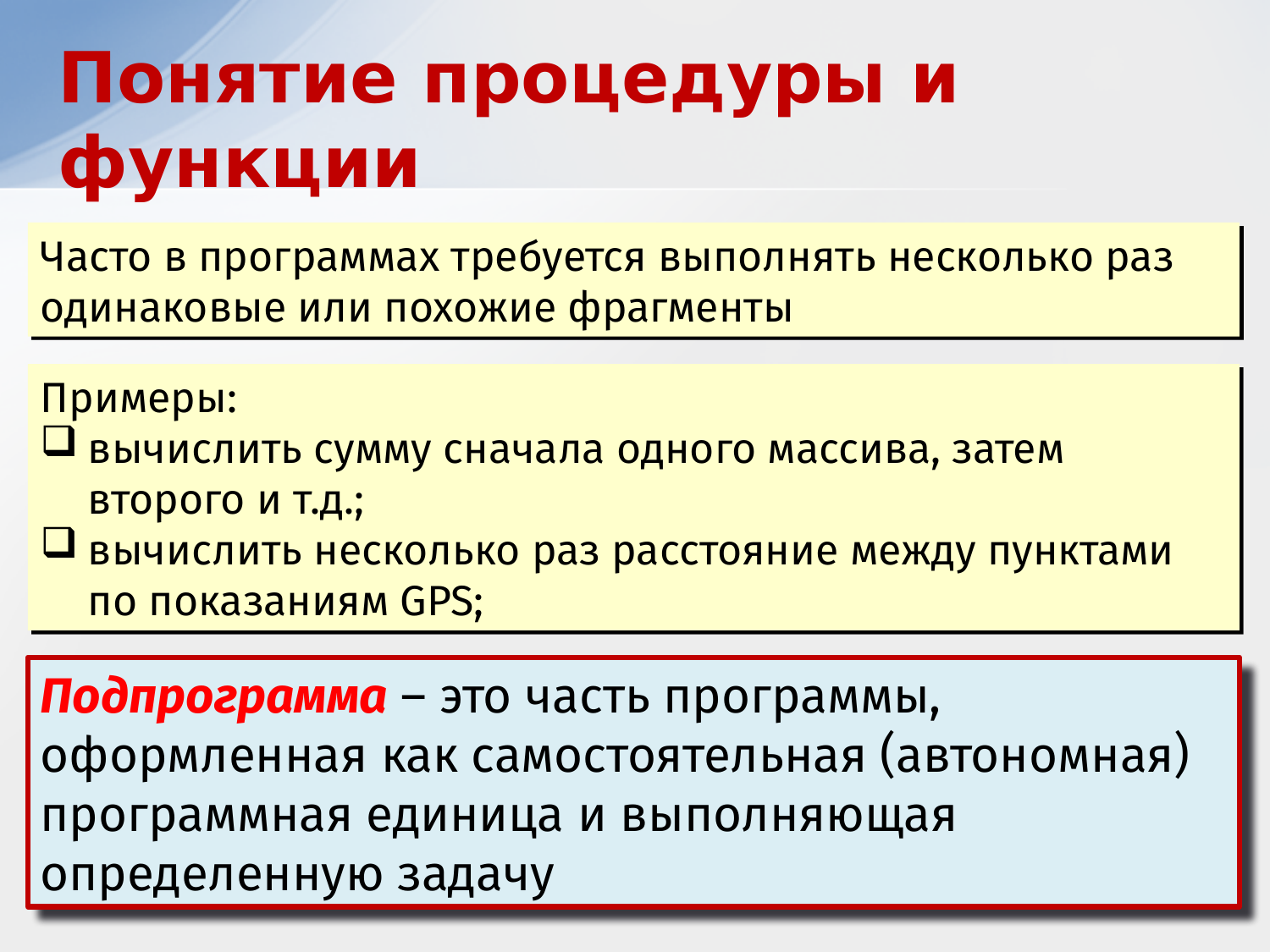

Понятие процедуры и функции
Часто в программах требуется выполнять несколько раз одинаковые или похожие фрагменты
Примеры:
вычислить сумму сначала одного массива, затем второго и т.д.;
вычислить несколько раз расстояние между пунктами по показаниям GPS;
Подпрограмма – это часть программы, оформленная как самостоятельная (автономная) программная единица и выполняющая определенную задачу